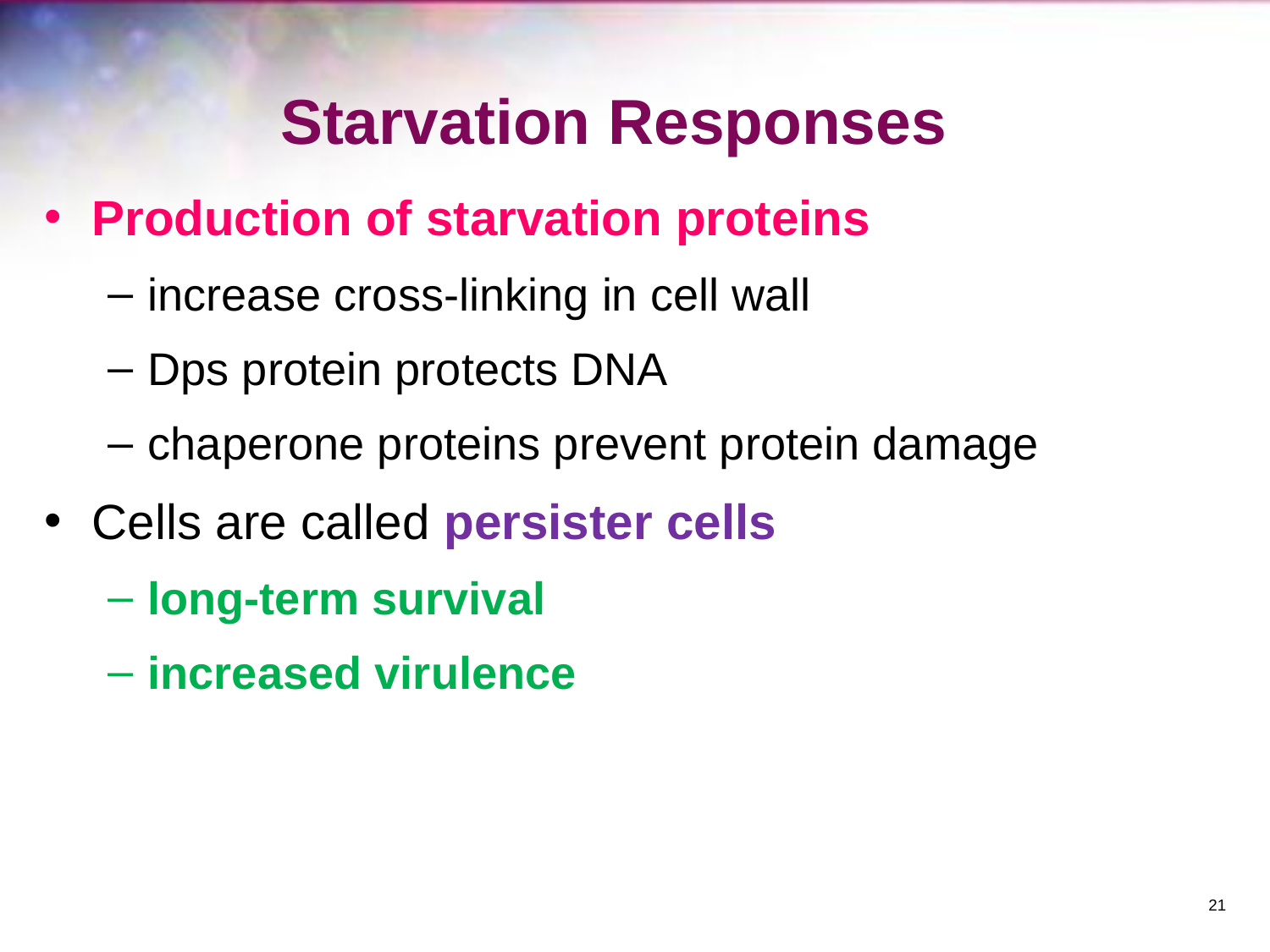

# Starvation Responses
Production of starvation proteins
increase cross-linking in cell wall
Dps protein protects DNA
chaperone proteins prevent protein damage
Cells are called persister cells
long-term survival
increased virulence
21